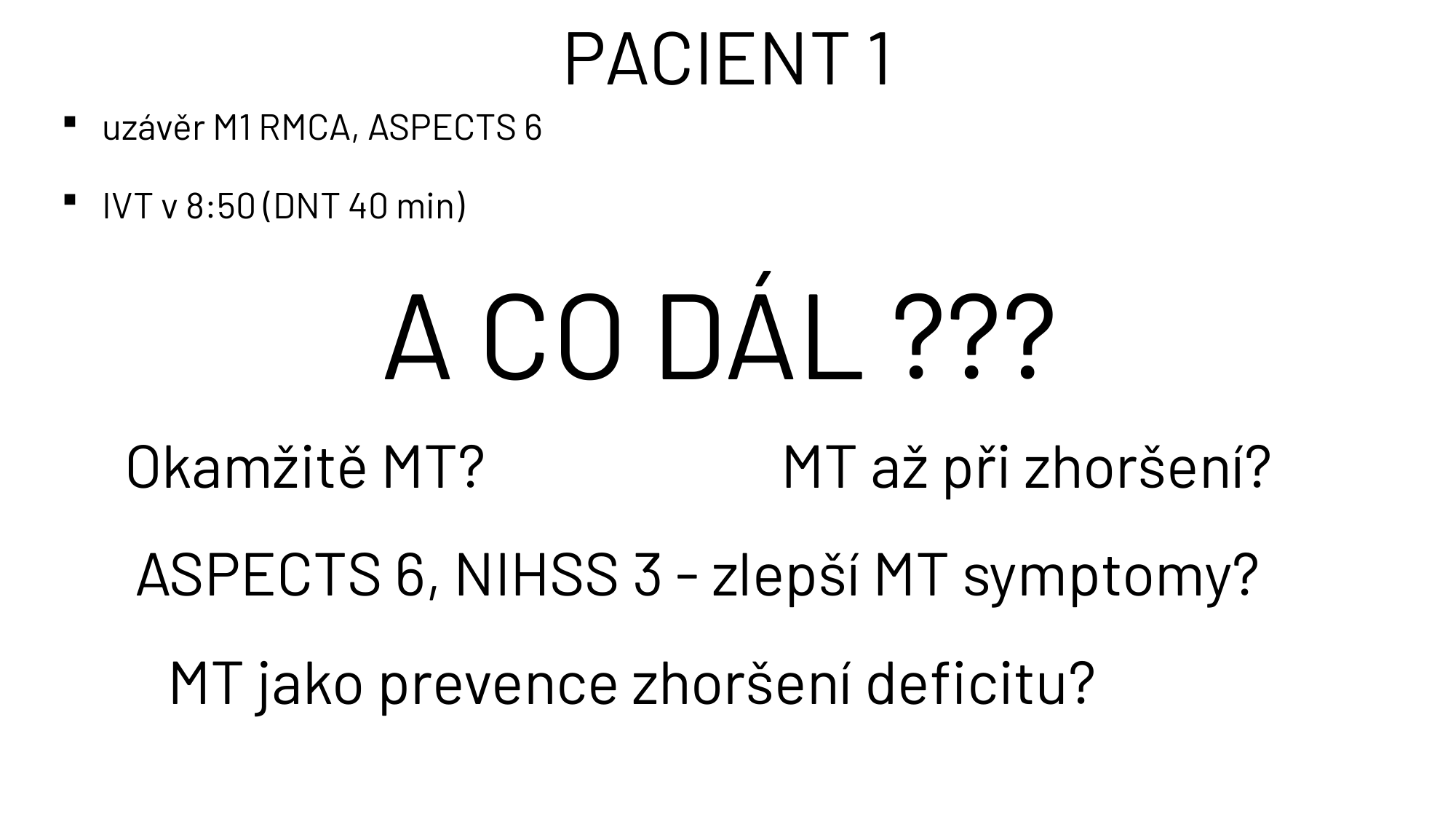

# PACIENT 1
uzávěr M1 RMCA, ASPECTS 6

IVT v 8:50 (DNT 40 min)

A CO DÁL ???
Okamžitě MT?
MT až při zhoršení?
ASPECTS 6, NIHSS 3 - zlepší MT symptomy?
MT jako prevence zhoršení deficitu?